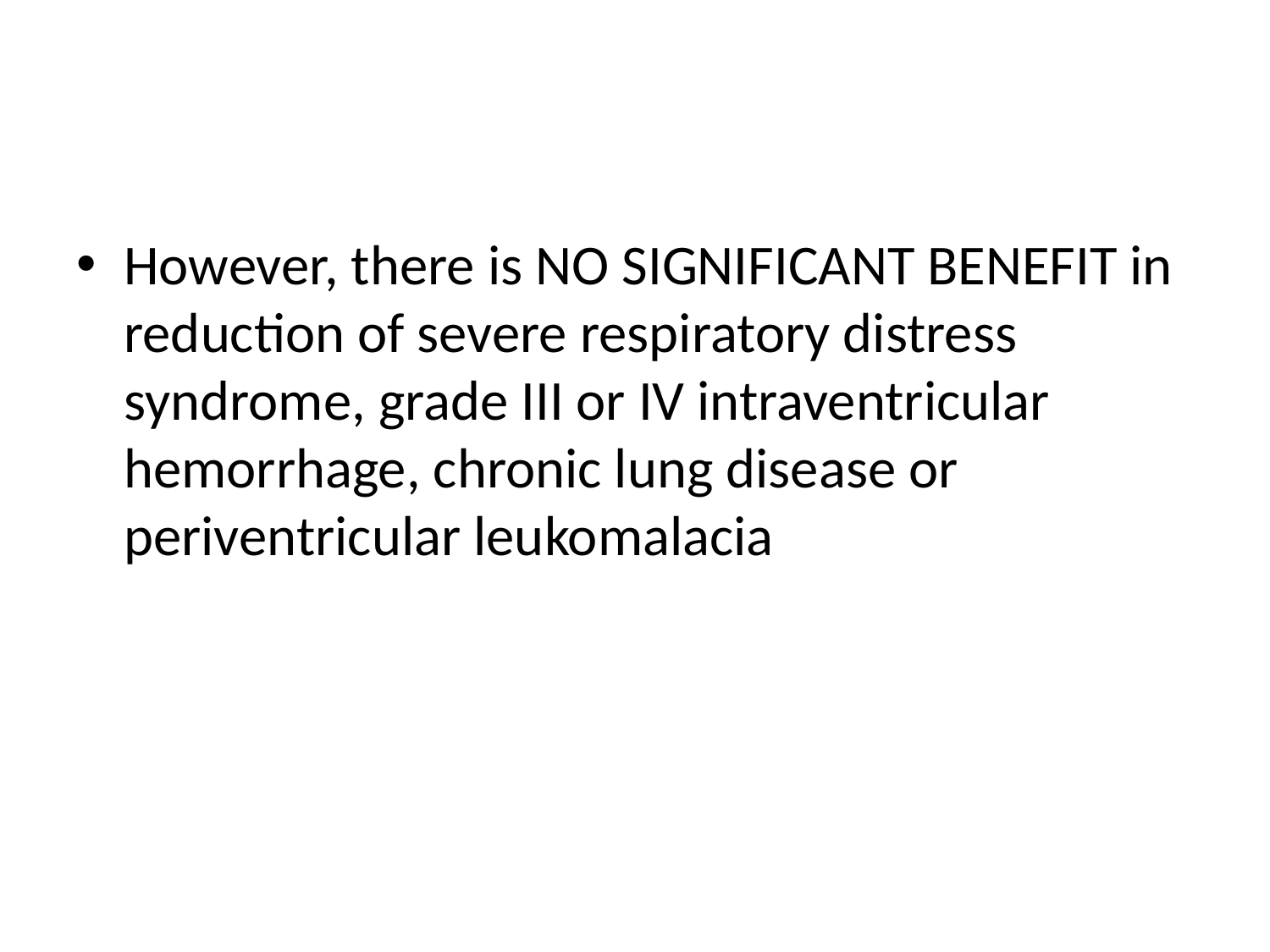

#
However, there is NO SIGNIFICANT BENEFIT in reduction of severe respiratory distress syndrome, grade III or IV intraventricular hemorrhage, chronic lung disease or periventricular leukomalacia